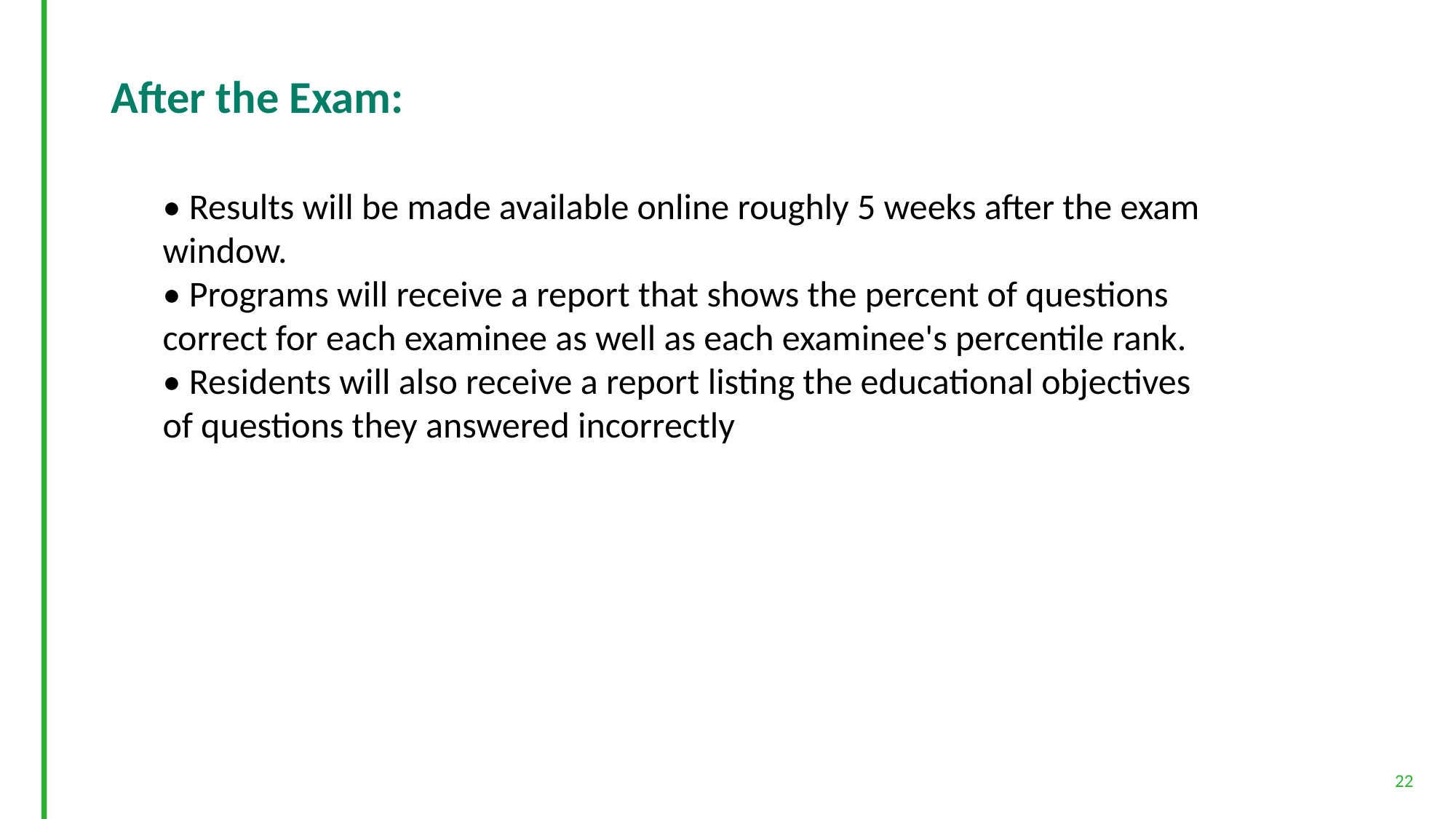

# After the Exam:
• Results will be made available online roughly 5 weeks after the exam window.
• Programs will receive a report that shows the percent of questions correct for each examinee as well as each examinee's percentile rank.
• Residents will also receive a report listing the educational objectives of questions they answered incorrectly
22